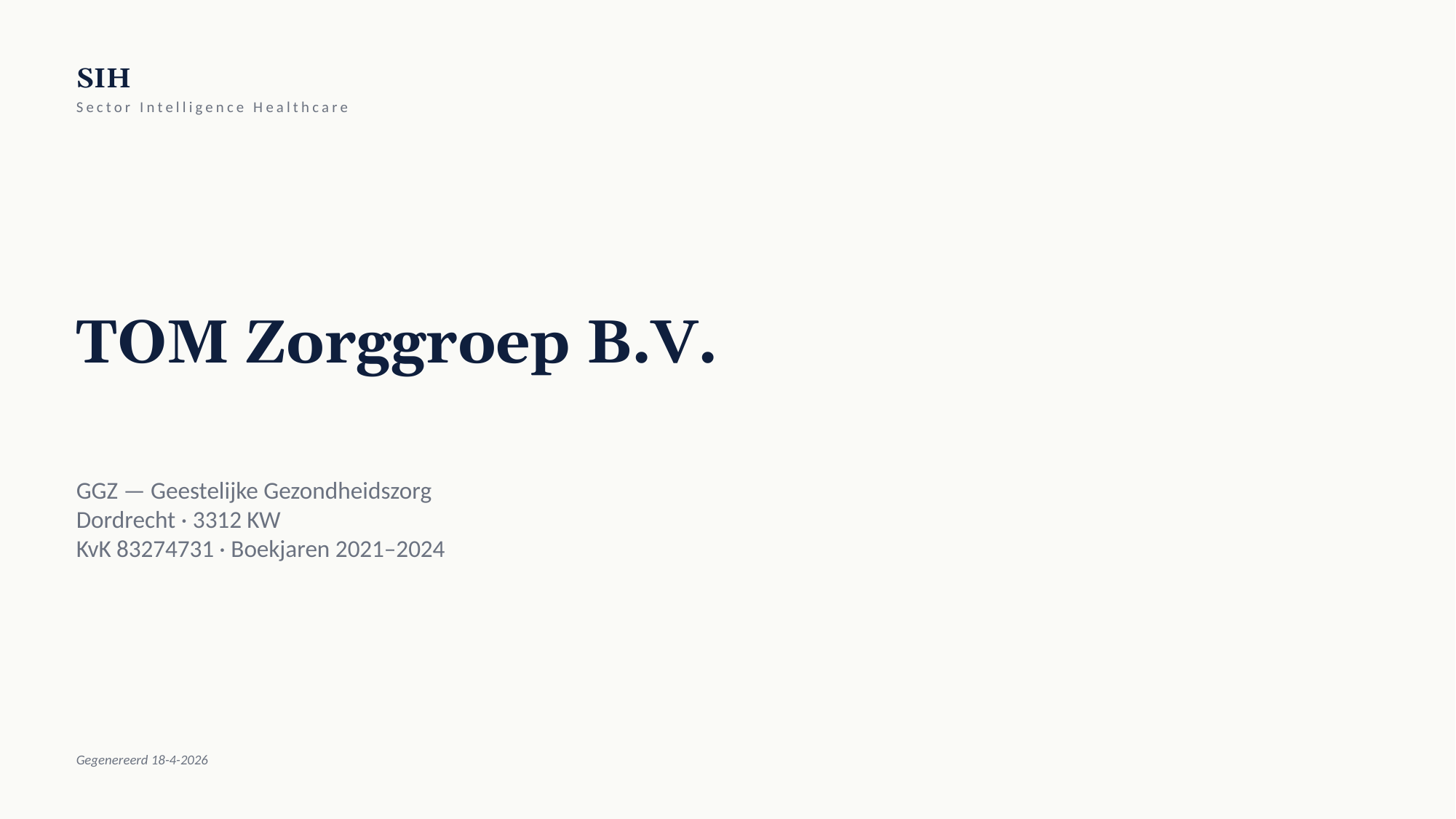

SIH
Sector Intelligence Healthcare
TOM Zorggroep B.V.
GGZ — Geestelijke Gezondheidszorg
Dordrecht · 3312 KW
KvK 83274731 · Boekjaren 2021–2024
Gegenereerd 18-4-2026